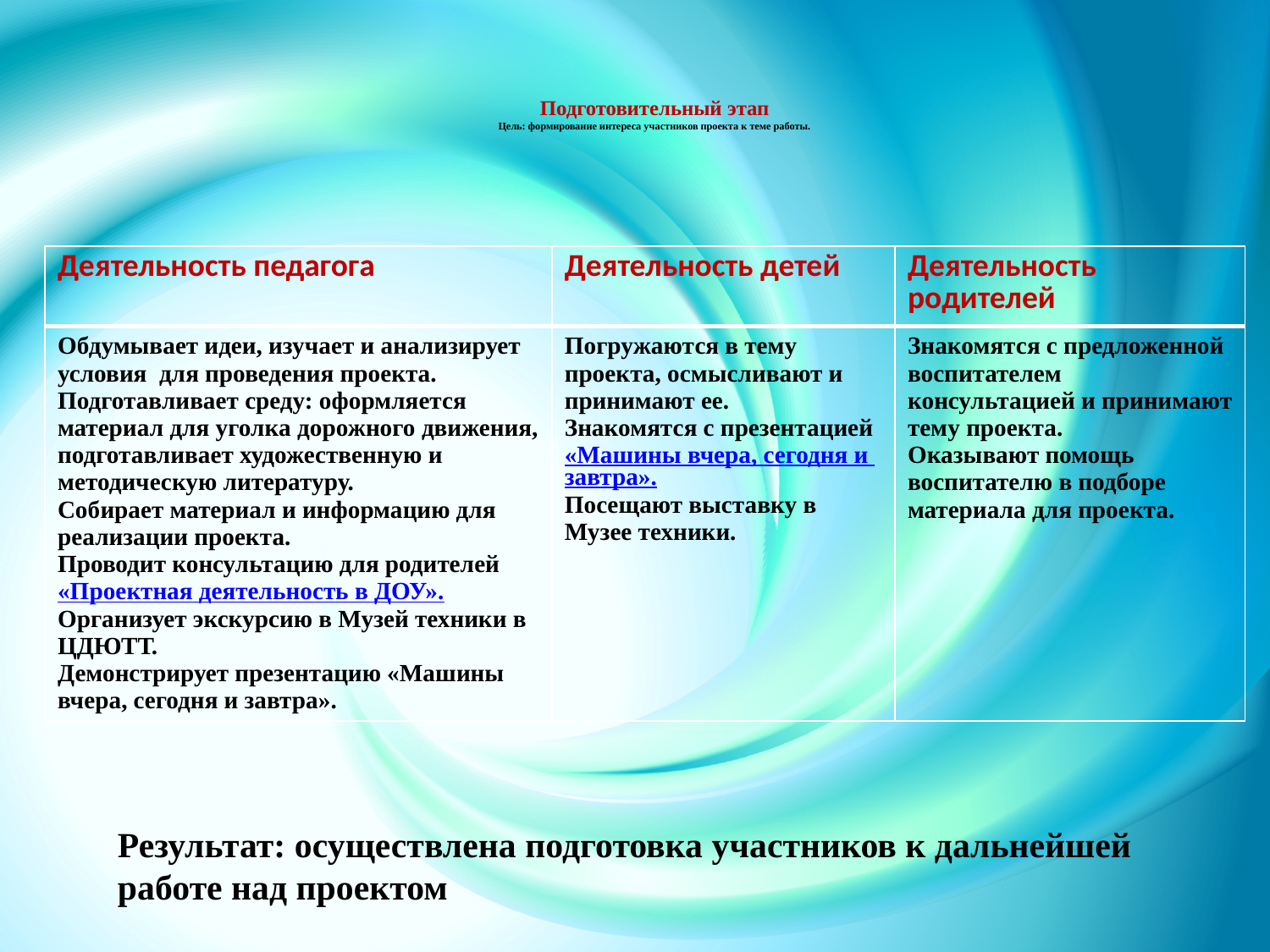

# Подготовительный этап Цель: формирование интереса участников проекта к теме работы.
| Деятельность педагога | Деятельность детей | Деятельность родителей |
| --- | --- | --- |
| Обдумывает идеи, изучает и анализирует условия для проведения проекта. Подготавливает среду: оформляется материал для уголка дорожного движения, подготавливает художественную и методическую литературу. Собирает материал и информацию для реализации проекта. Проводит консультацию для родителей «Проектная деятельность в ДОУ». Организует экскурсию в Музей техники в ЦДЮТТ. Демонстрирует презентацию «Машины вчера, сегодня и завтра». | Погружаются в тему проекта, осмысливают и принимают ее. Знакомятся с презентацией «Машины вчера, сегодня и завтра». Посещают выставку в Музее техники. | Знакомятся с предложенной воспитателем консультацией и принимают тему проекта. Оказывают помощь воспитателю в подборе материала для проекта. |
Результат: осуществлена подготовка участников к дальнейшей работе над проектом